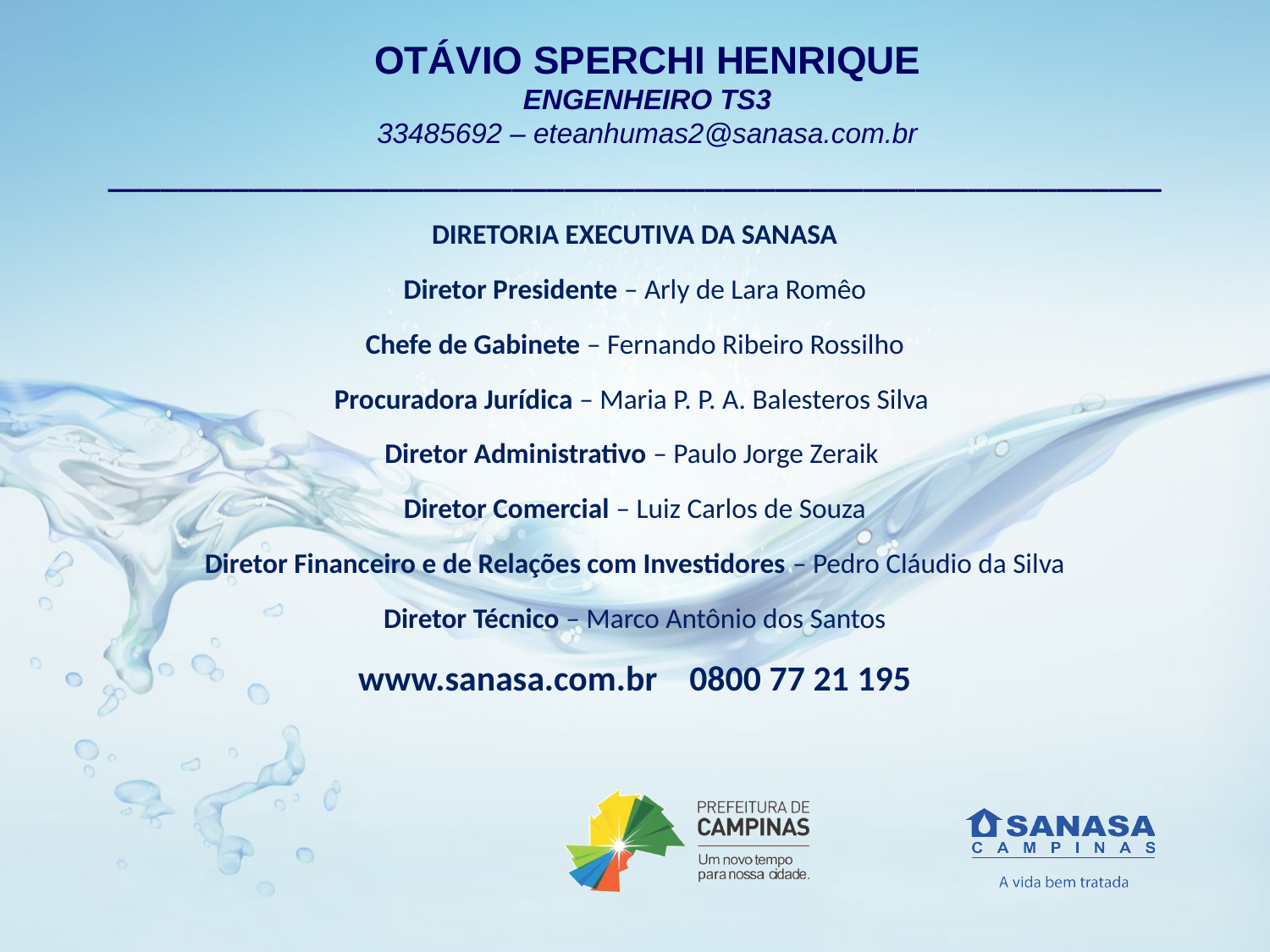

OTÁVIO SPERCHI HENRIQUE
ENGENHEIRO TS3
33485692 – eteanhumas2@sanasa.com.br